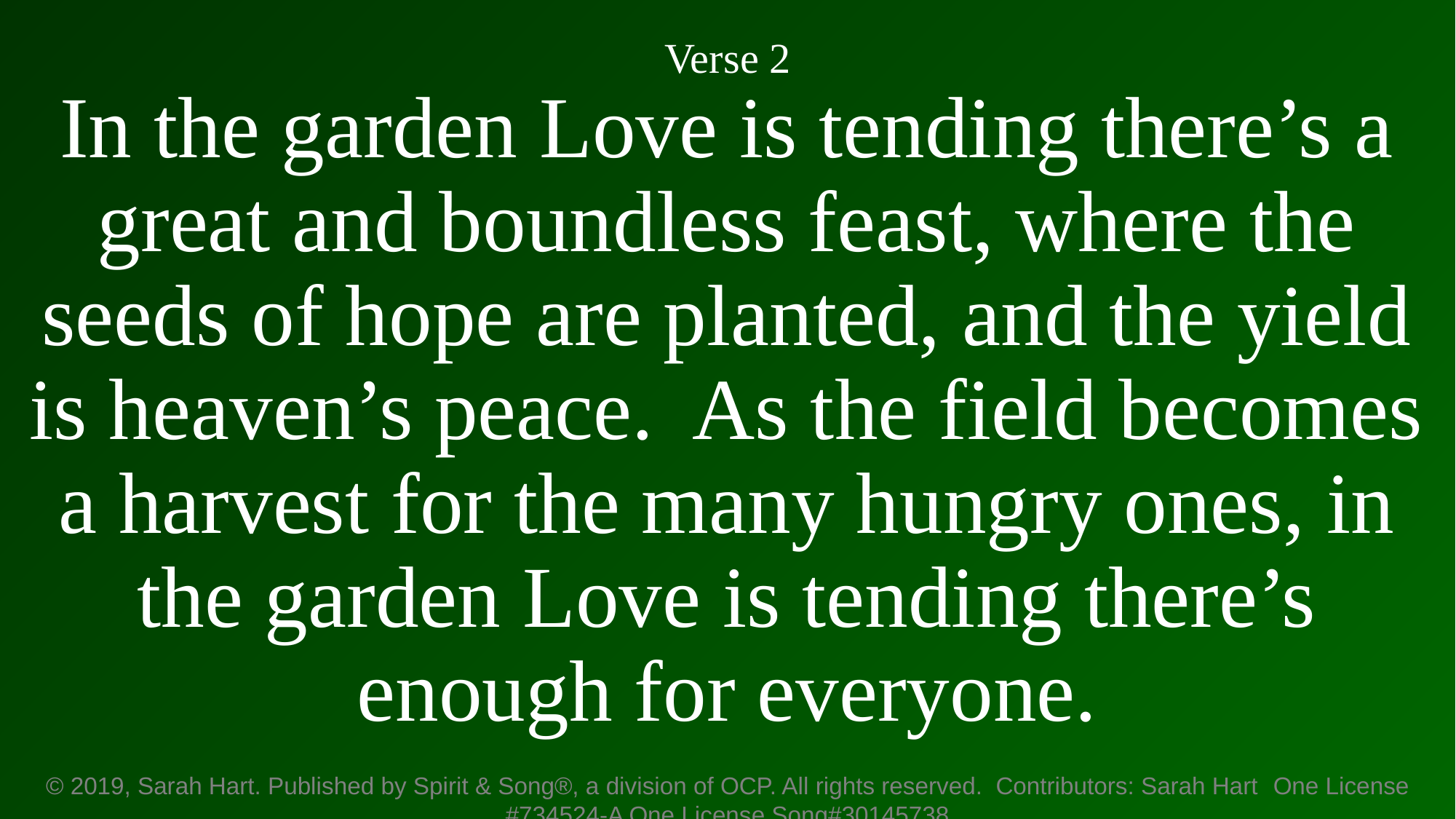

Verse 2
In the garden Love is tending there’s a great and boundless feast, where the seeds of hope are planted, and the yield is heaven’s peace.  As the field becomes a harvest for the many hungry ones, in the garden Love is tending there’s enough for everyone.
© 2019, Sarah Hart. Published by Spirit & Song®, a division of OCP. All rights reserved.  Contributors: Sarah Hart  One License #734524-A One License Song#30145738